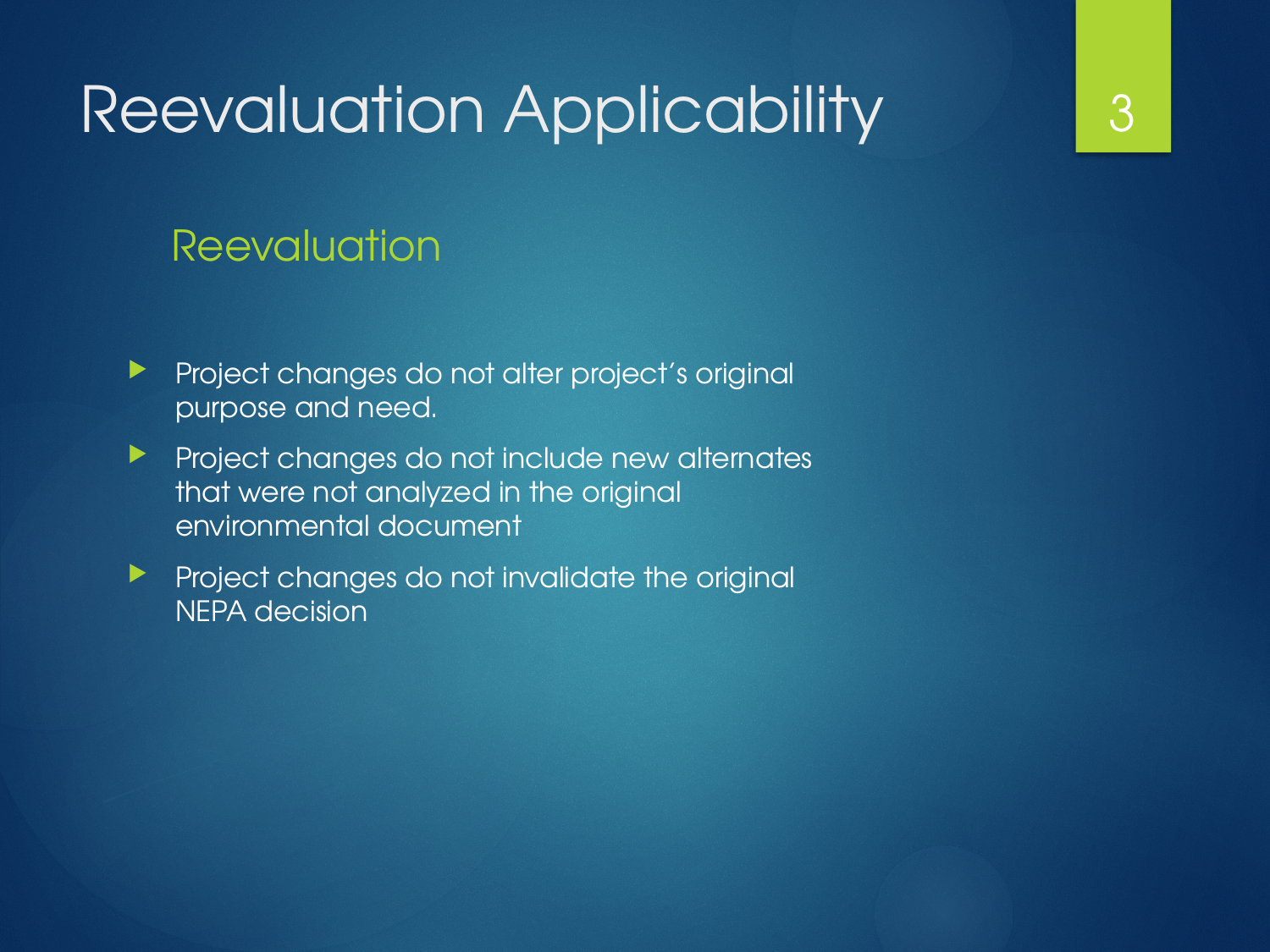

3
# Reevaluation Applicability
Reevaluation

Project changes do not alter project’s original purpose and need.
Project changes do not include new alternates that were not analyzed in the original environmental document
Project changes do not invalidate the original NEPA decision